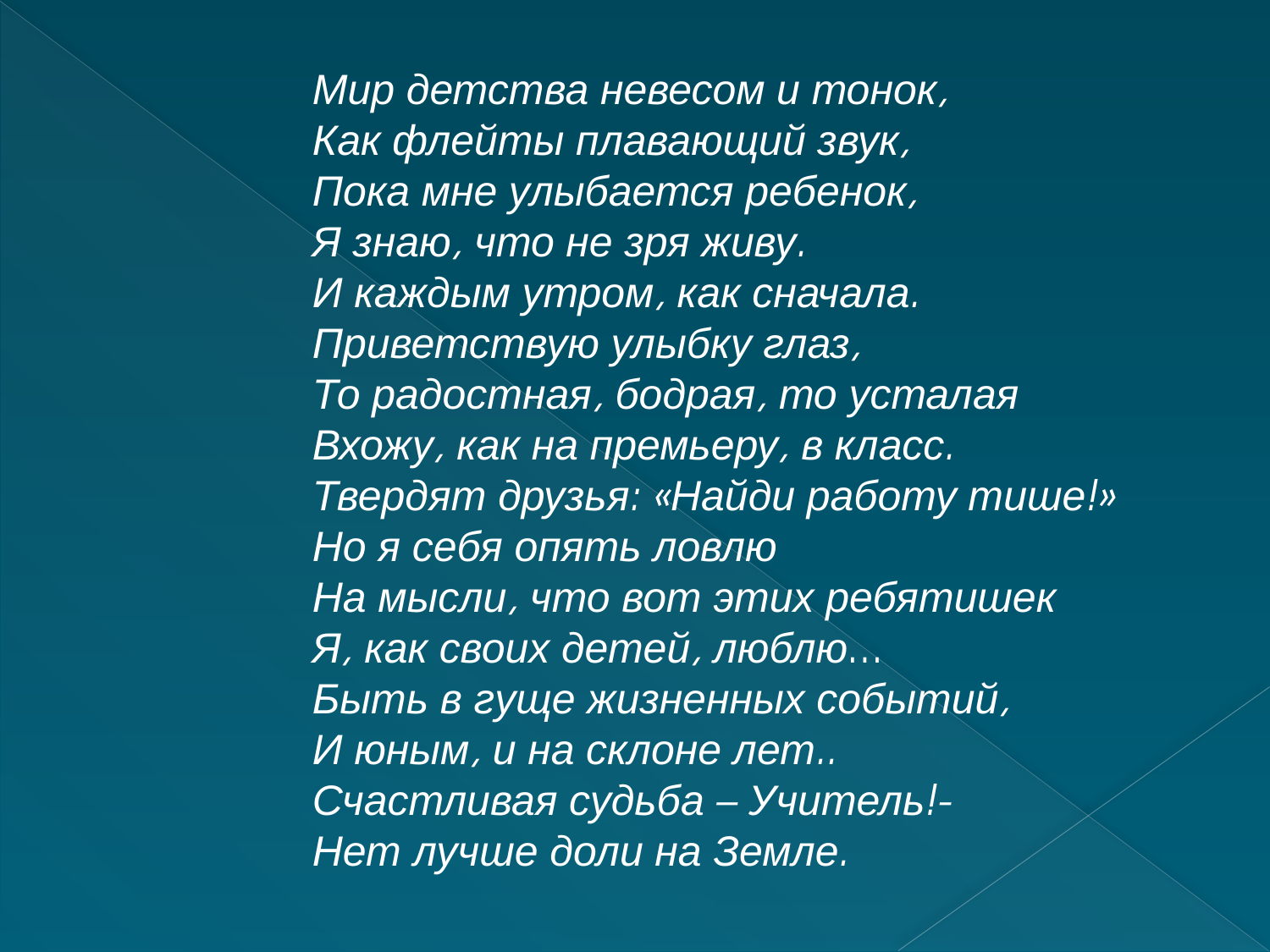

Мир детства невесом и тонок,
Как флейты плавающий звук,
Пока мне улыбается ребенок,
Я знаю, что не зря живу.
И каждым утром, как сначала.
Приветствую улыбку глаз,
То радостная, бодрая, то усталая
Вхожу, как на премьеру, в класс.
Твердят друзья: «Найди работу тише!»
Но я себя опять ловлю
На мысли, что вот этих ребятишек
Я, как своих детей, люблю…
Быть в гуще жизненных событий,
И юным, и на склоне лет..
Счастливая судьба – Учитель!-
Нет лучше доли на Земле.